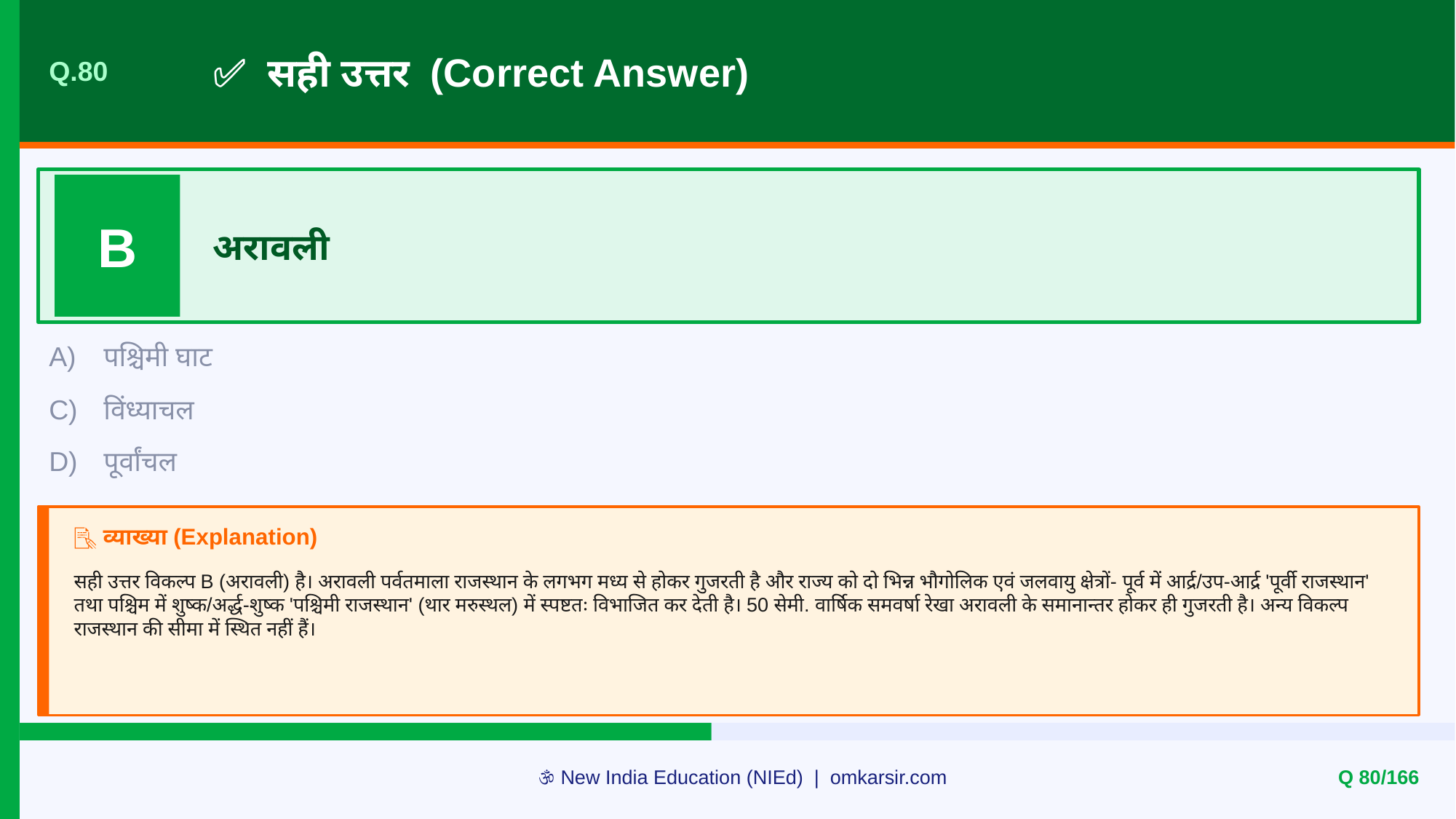

✅  सही उत्तर  (Correct Answer)
Q.80

B
अरावली
A)
पश्चिमी घाट
C)
विंध्याचल
D)
पूर्वांचल

📝 व्याख्या (Explanation)
सही उत्तर विकल्प B (अरावली) है। अरावली पर्वतमाला राजस्थान के लगभग मध्य से होकर गुजरती है और राज्य को दो भिन्न भौगोलिक एवं जलवायु क्षेत्रों- पूर्व में आर्द्र/उप-आर्द्र 'पूर्वी राजस्थान' तथा पश्चिम में शुष्क/अर्द्ध-शुष्क 'पश्चिमी राजस्थान' (थार मरुस्थल) में स्पष्टतः विभाजित कर देती है। 50 सेमी. वार्षिक समवर्षा रेखा अरावली के समानान्तर होकर ही गुजरती है। अन्य विकल्प राजस्थान की सीमा में स्थित नहीं हैं।

🕉️ New India Education (NIEd)  |  omkarsir.com
Q 80/166